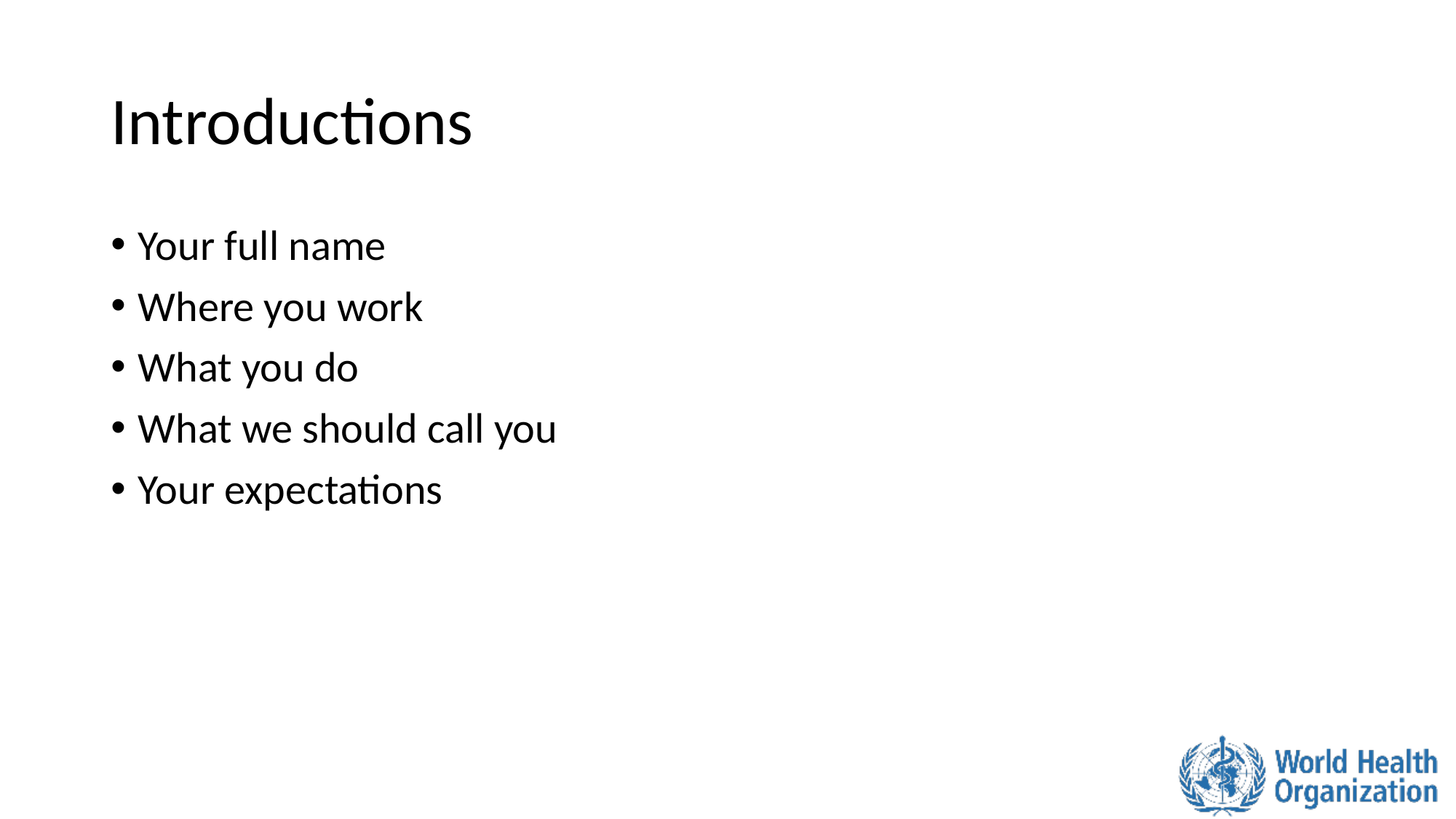

# Introductions
Your full name
Where you work
What you do
What we should call you
Your expectations